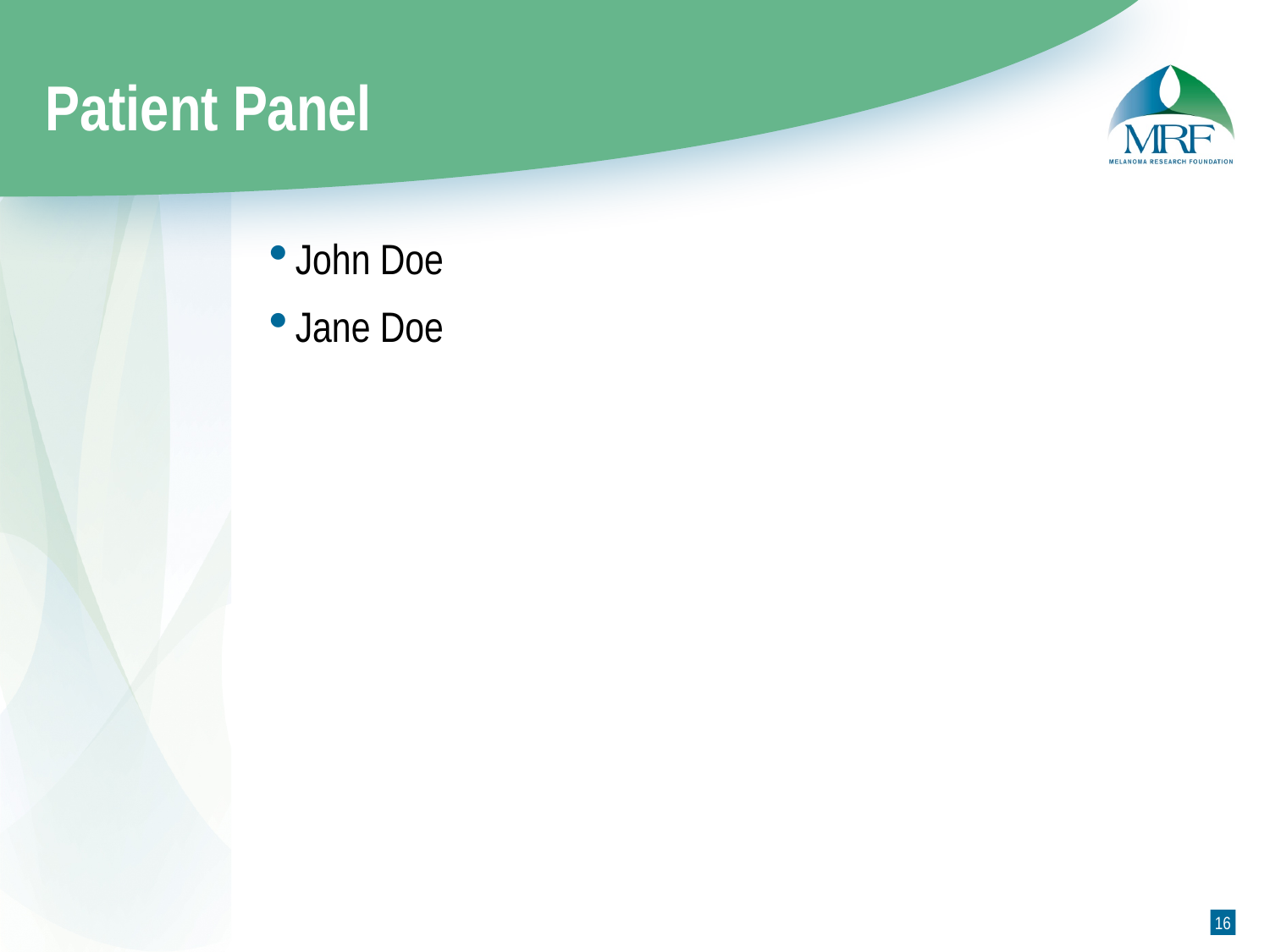

# Patient Panel
John Doe
Jane Doe
16